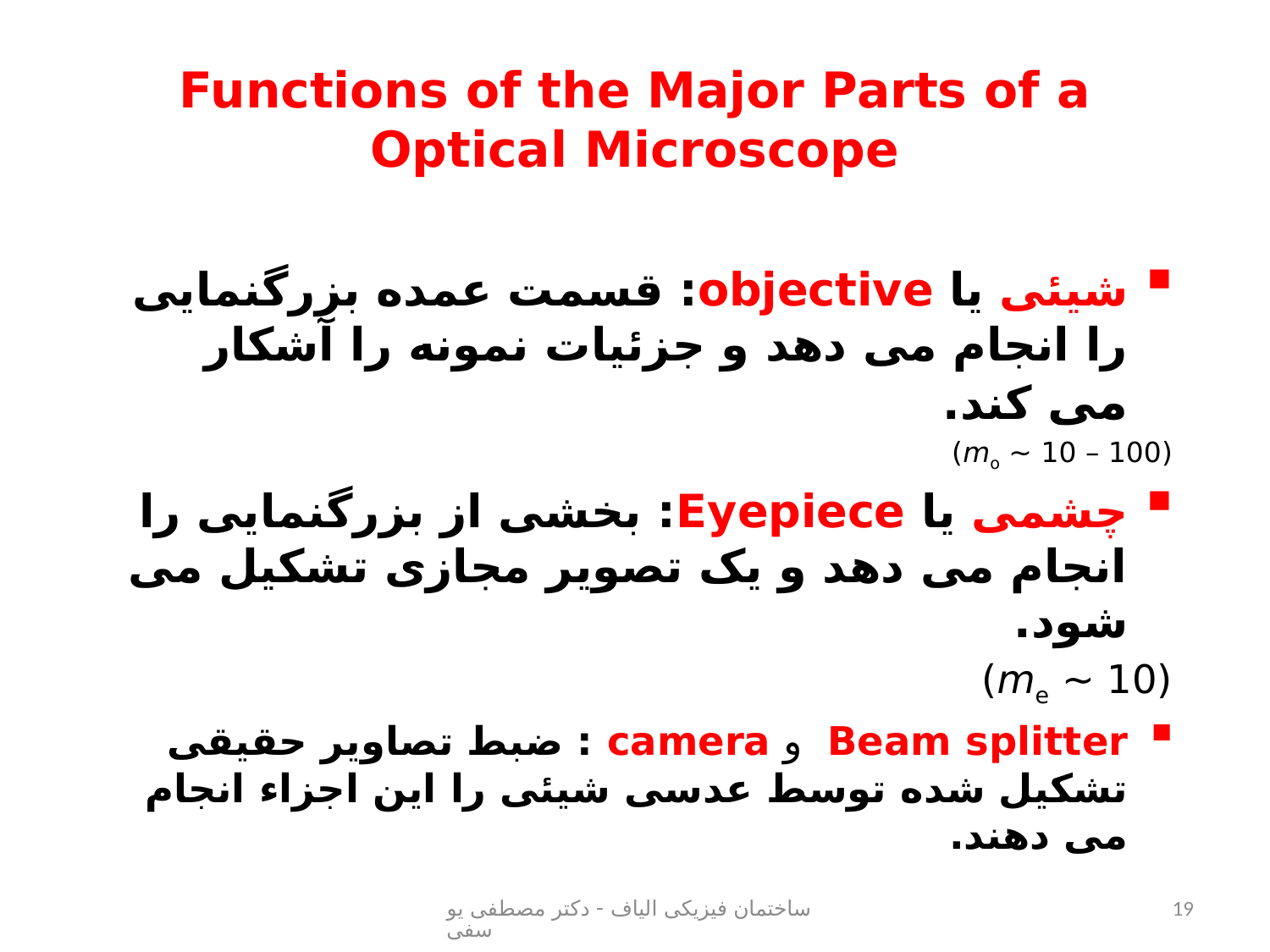

# Functions of the Major Parts of a Optical Microscope
شیئی یا objective: قسمت عمده بزرگنمایی را انجام می دهد و جزئیات نمونه را آشکار می کند.
(mo ~ 10 – 100)
چشمی یا Eyepiece: بخشی از بزرگنمایی را انجام می دهد و یک تصویر مجازی تشکیل می شود.
(me ~ 10)
Beam splitter  و camera : ضبط تصاویر حقیقی تشکیل شده توسط عدسی شیئی را این اجزاء انجام می دهند.

ساختمان فیزیکی الیاف - دکتر مصطفی یوسفی
19